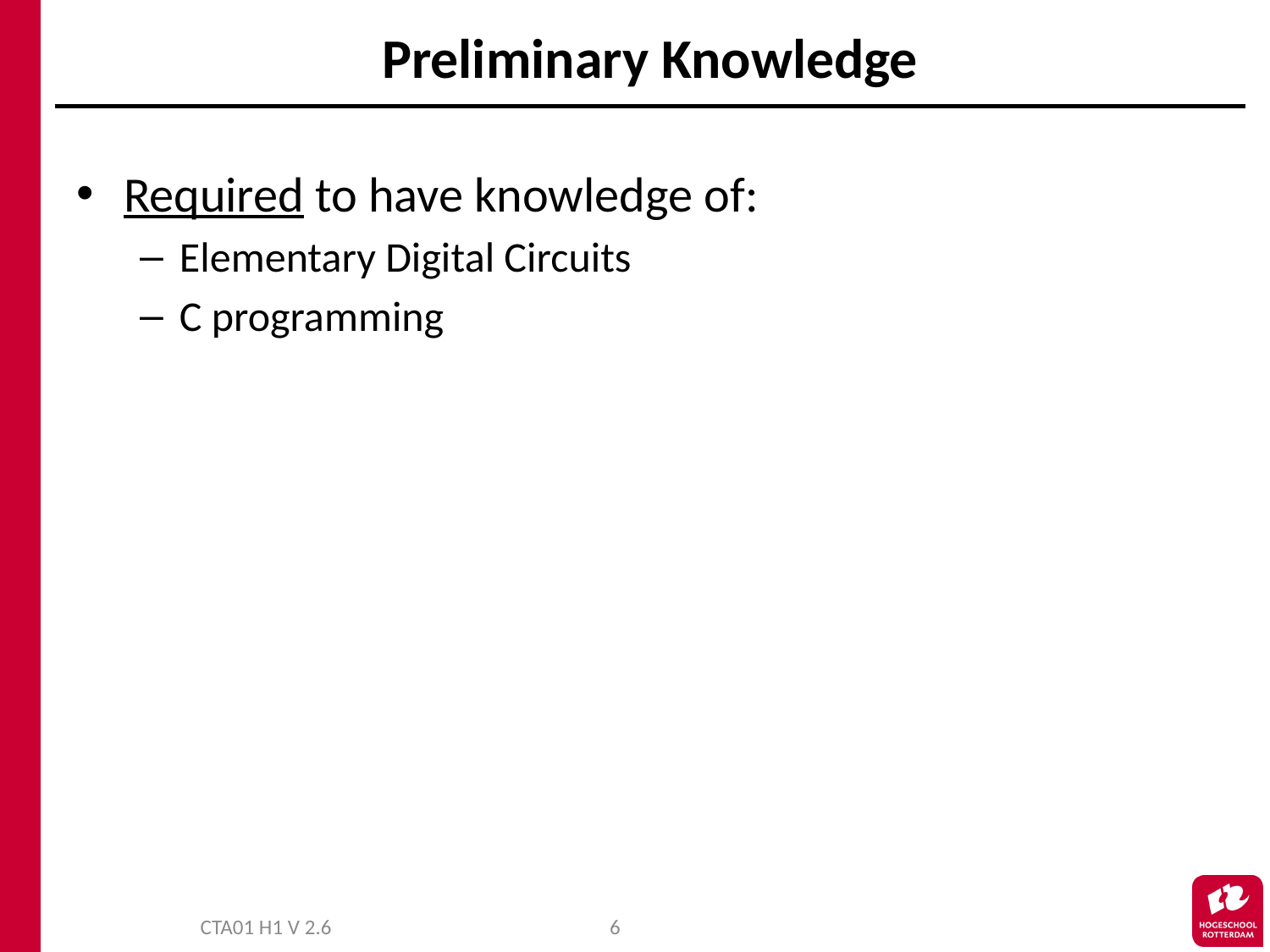

# Preliminary Knowledge
Required to have knowledge of:
Elementary Digital Circuits
C programming
CTA01 H1 V 2.6
6